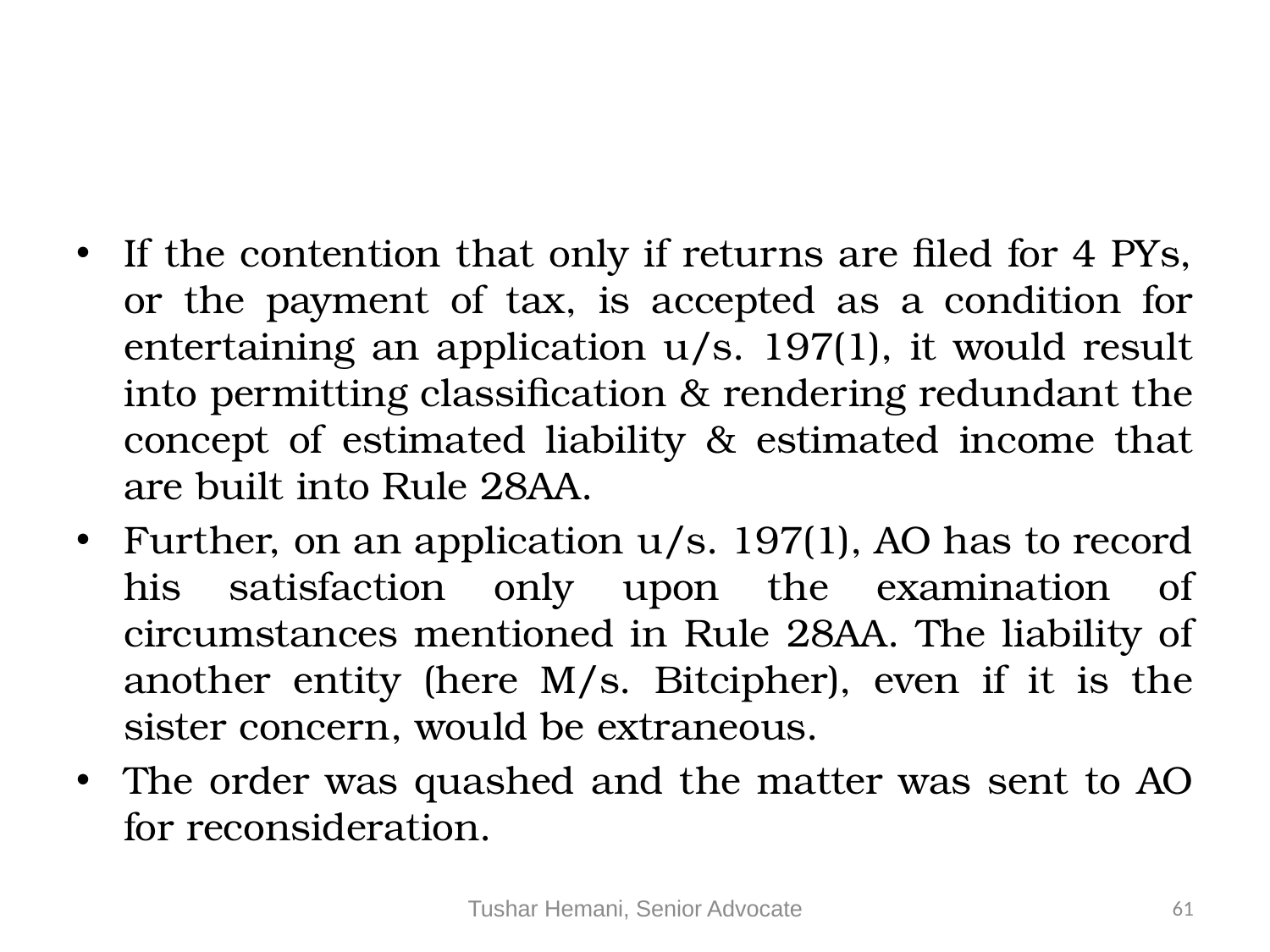

#
If the contention that only if returns are filed for 4 PYs, or the payment of tax, is accepted as a condition for entertaining an application u/s. 197(1), it would result into permitting classification & rendering redundant the concept of estimated liability & estimated income that are built into Rule 28AA.
Further, on an application u/s. 197(1), AO has to record his satisfaction only upon the examination of circumstances mentioned in Rule 28AA. The liability of another entity (here M/s. Bitcipher), even if it is the sister concern, would be extraneous.
The order was quashed and the matter was sent to AO for reconsideration.
Tushar Hemani, Senior Advocate
61